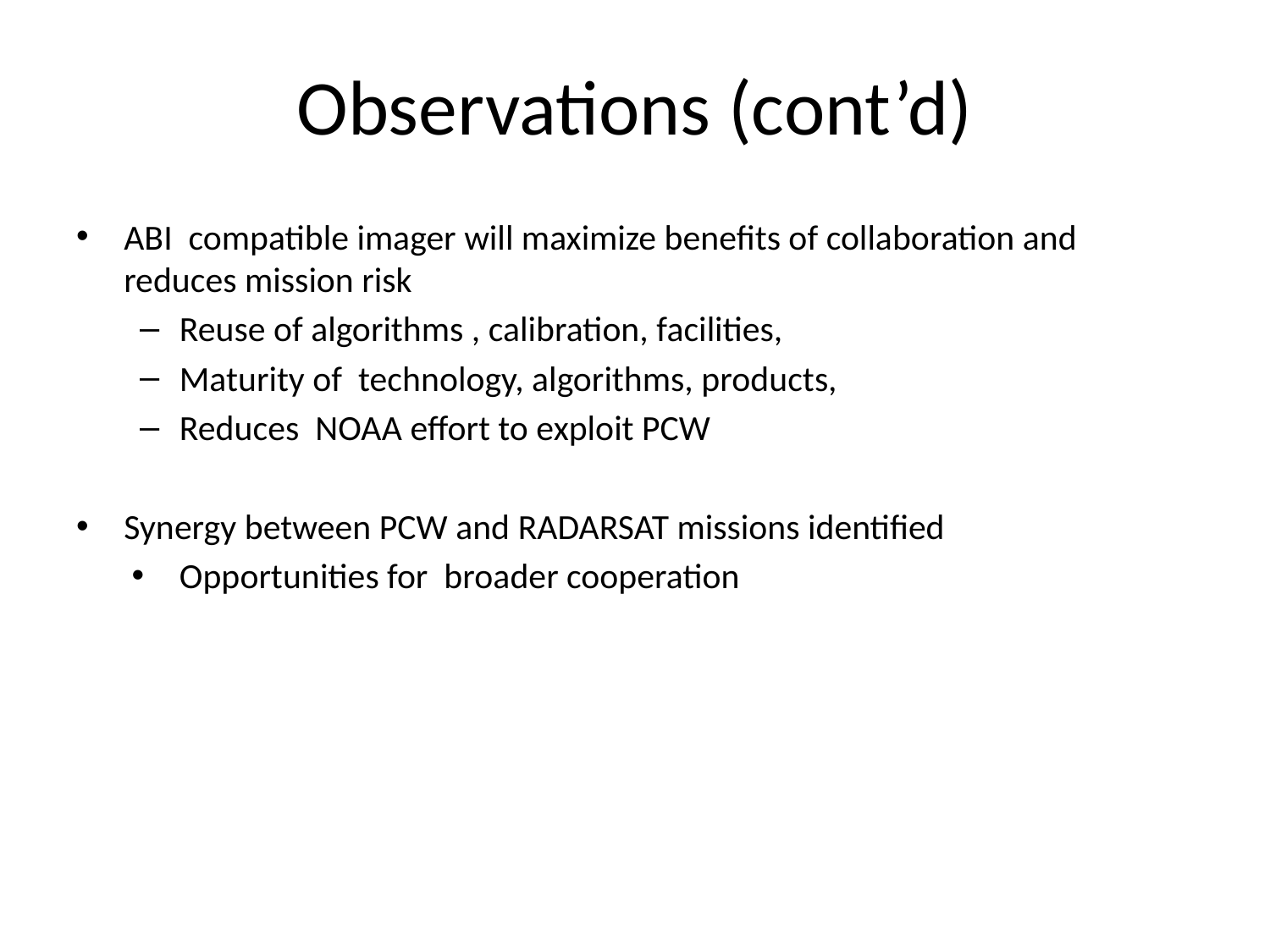

# Observations (cont’d)

ABI  compatible imager will maximize benefits of collaboration and reduces mission risk
Reuse of algorithms , calibration, facilities,
Maturity of  technology, algorithms, products,
Reduces  NOAA effort to exploit PCW

Synergy between PCW and RADARSAT missions identified
Opportunities for  broader cooperation